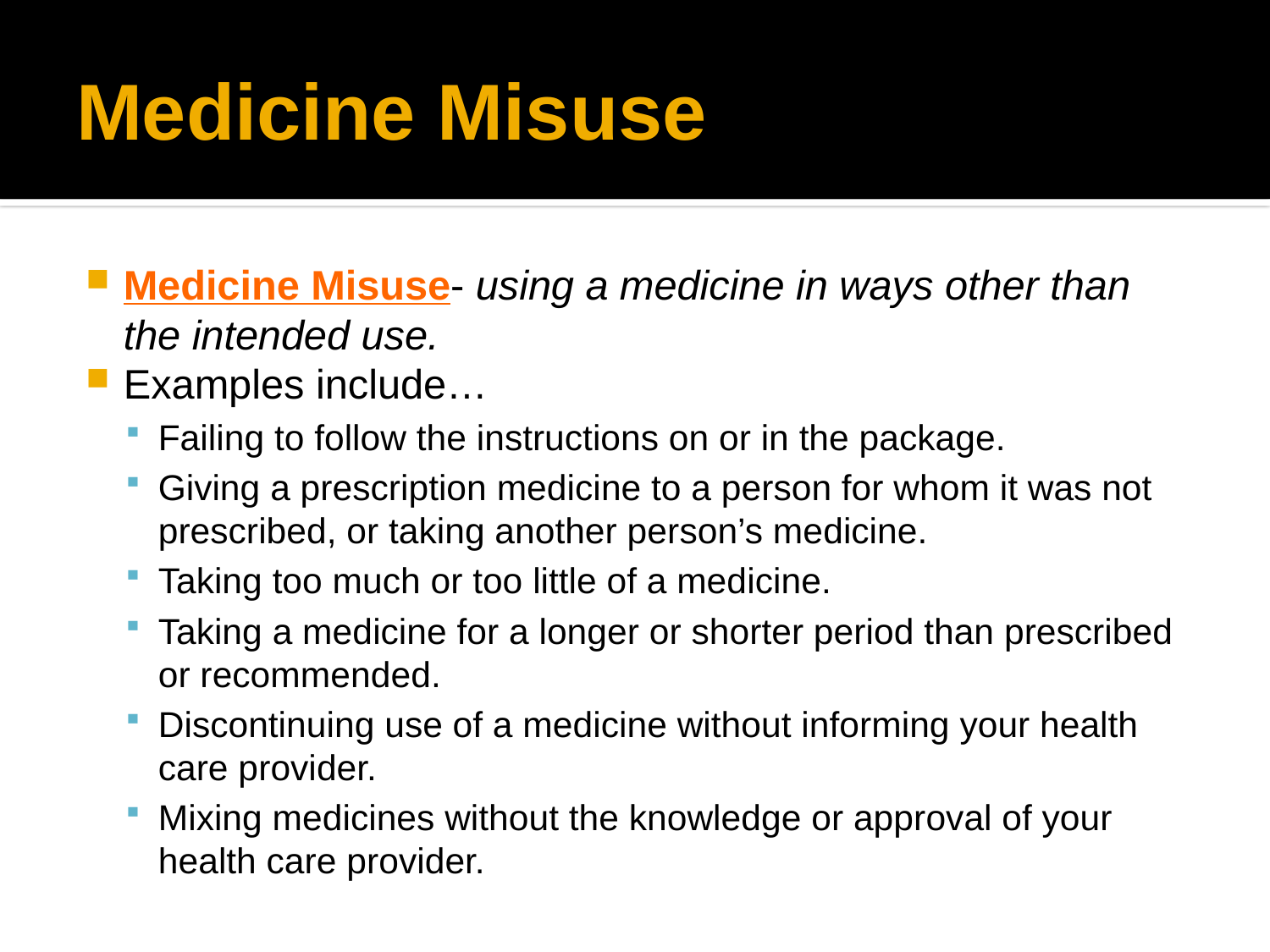

# Medicine Misuse
Medicine Misuse- using a medicine in ways other than the intended use.
Examples include…
Failing to follow the instructions on or in the package.
Giving a prescription medicine to a person for whom it was not prescribed, or taking another person’s medicine.
Taking too much or too little of a medicine.
Taking a medicine for a longer or shorter period than prescribed or recommended.
Discontinuing use of a medicine without informing your health care provider.
Mixing medicines without the knowledge or approval of your health care provider.